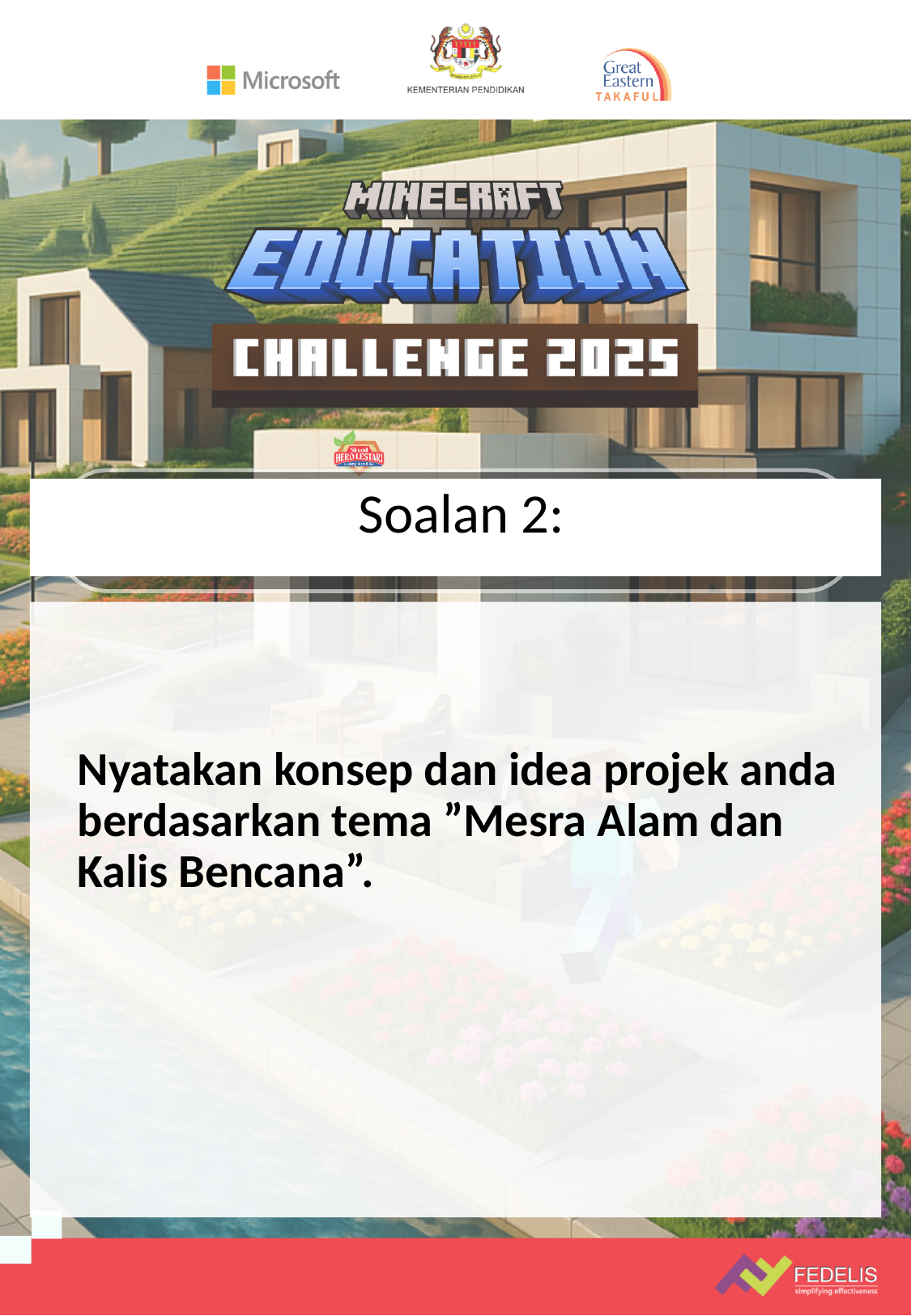

# Soalan 2:

Nyatakan konsep dan idea projek anda berdasarkan tema ”Mesra Alam dan Kalis Bencana”.